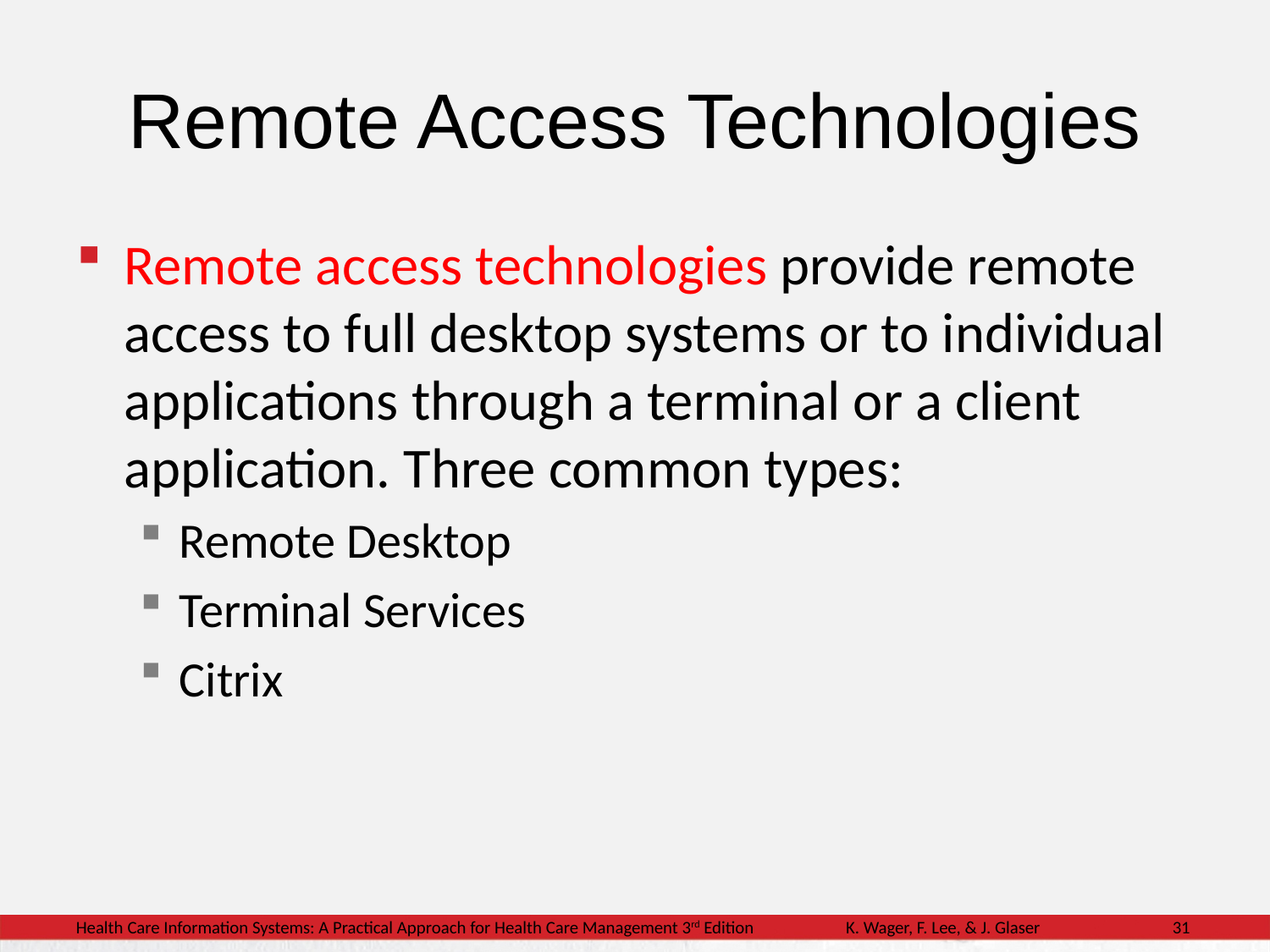

# Remote Access Technologies
Remote access technologies provide remote access to full desktop systems or to individual applications through a terminal or a client application. Three common types:
Remote Desktop
Terminal Services
Citrix